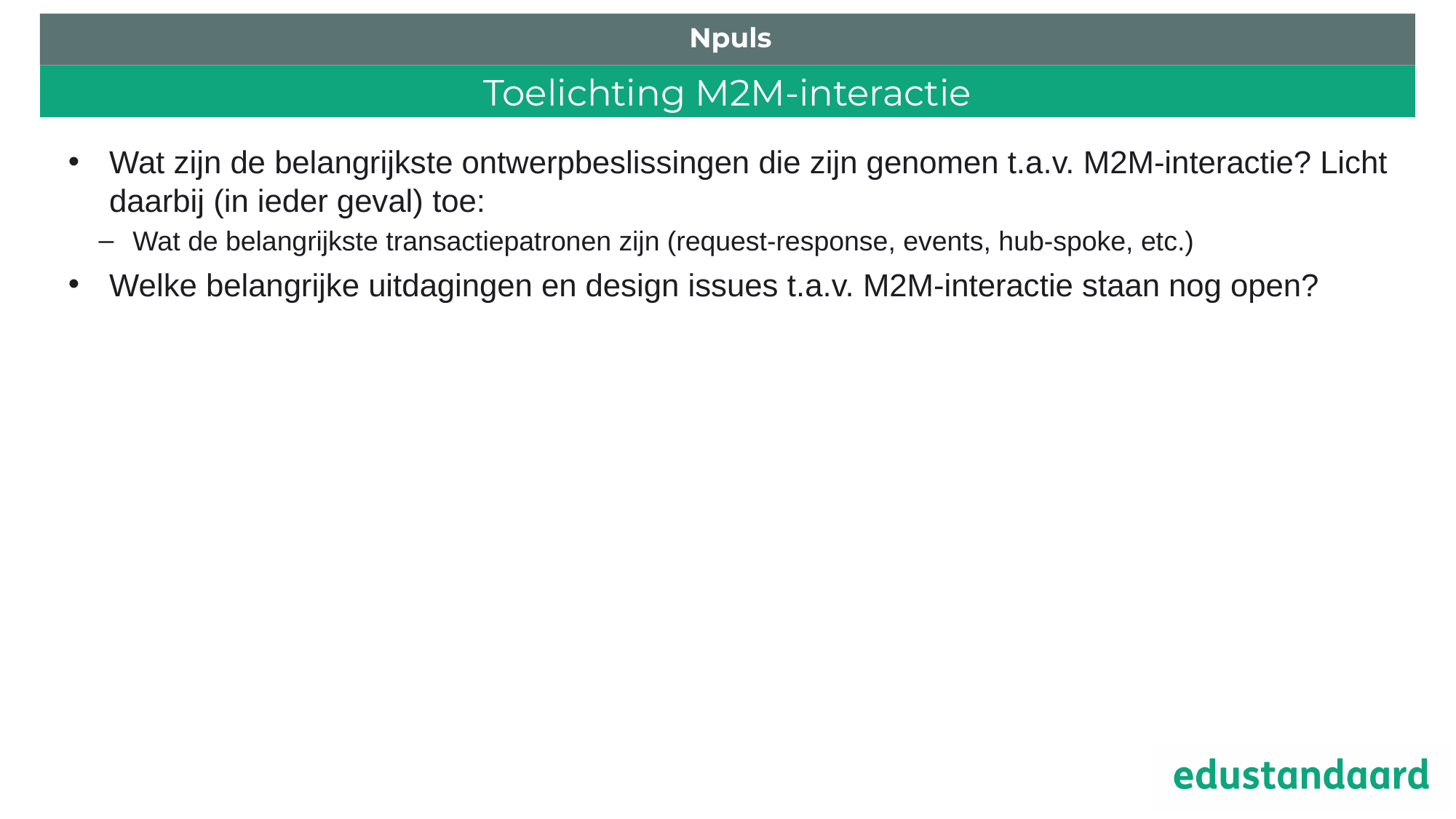

Npuls
# Toelichting M2M-interactie
Wat zijn de belangrijkste ontwerpbeslissingen die zijn genomen t.a.v. M2M-interactie? Licht daarbij (in ieder geval) toe:
Wat de belangrijkste transactiepatronen zijn (request-response, events, hub-spoke, etc.)
Welke belangrijke uitdagingen en design issues t.a.v. M2M-interactie staan nog open?